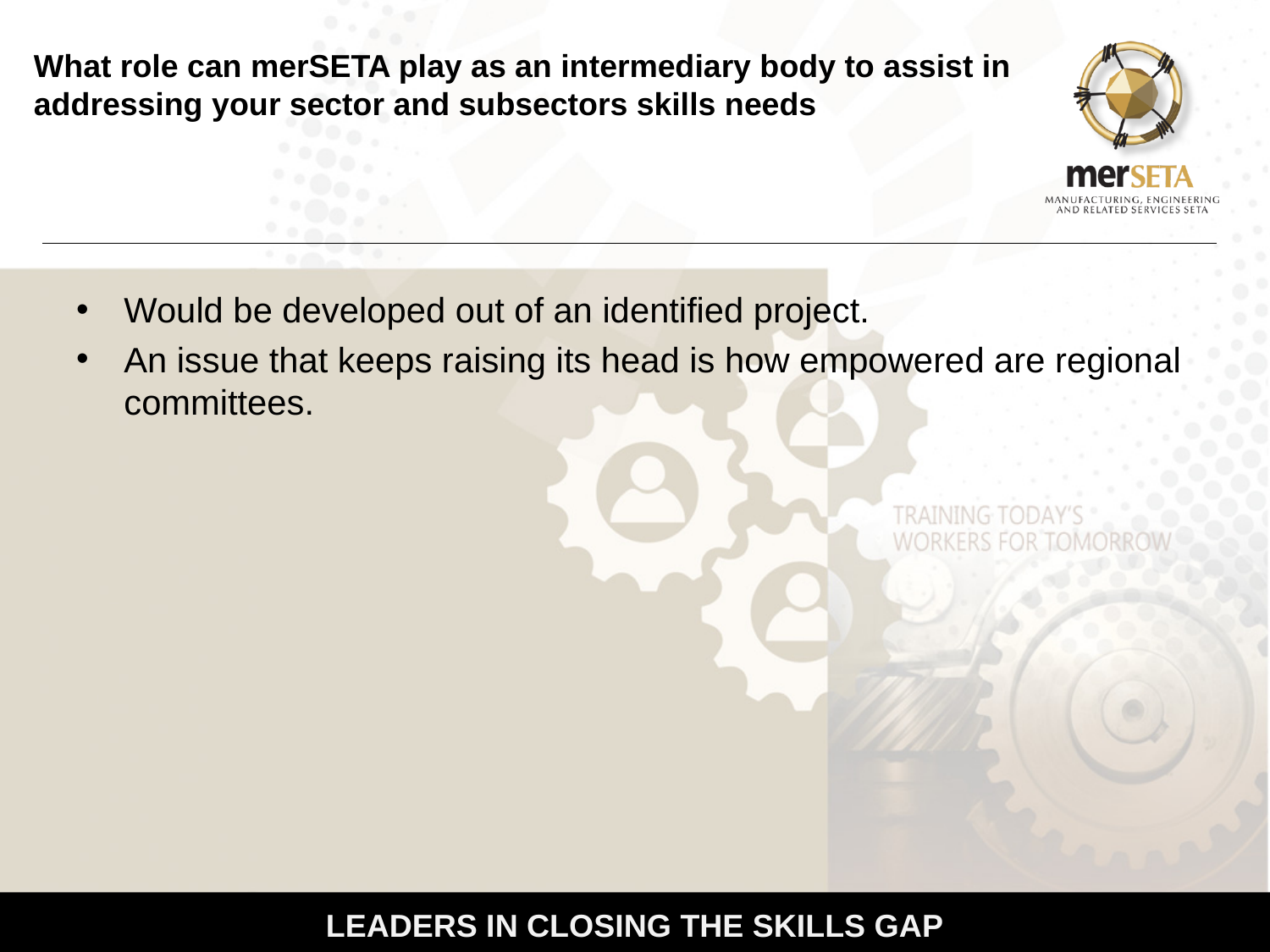

# What role can merSETA play as an intermediary body to assist in addressing your sector and subsectors skills needs

Would be developed out of an identified project.
An issue that keeps raising its head is how empowered are regional committees.